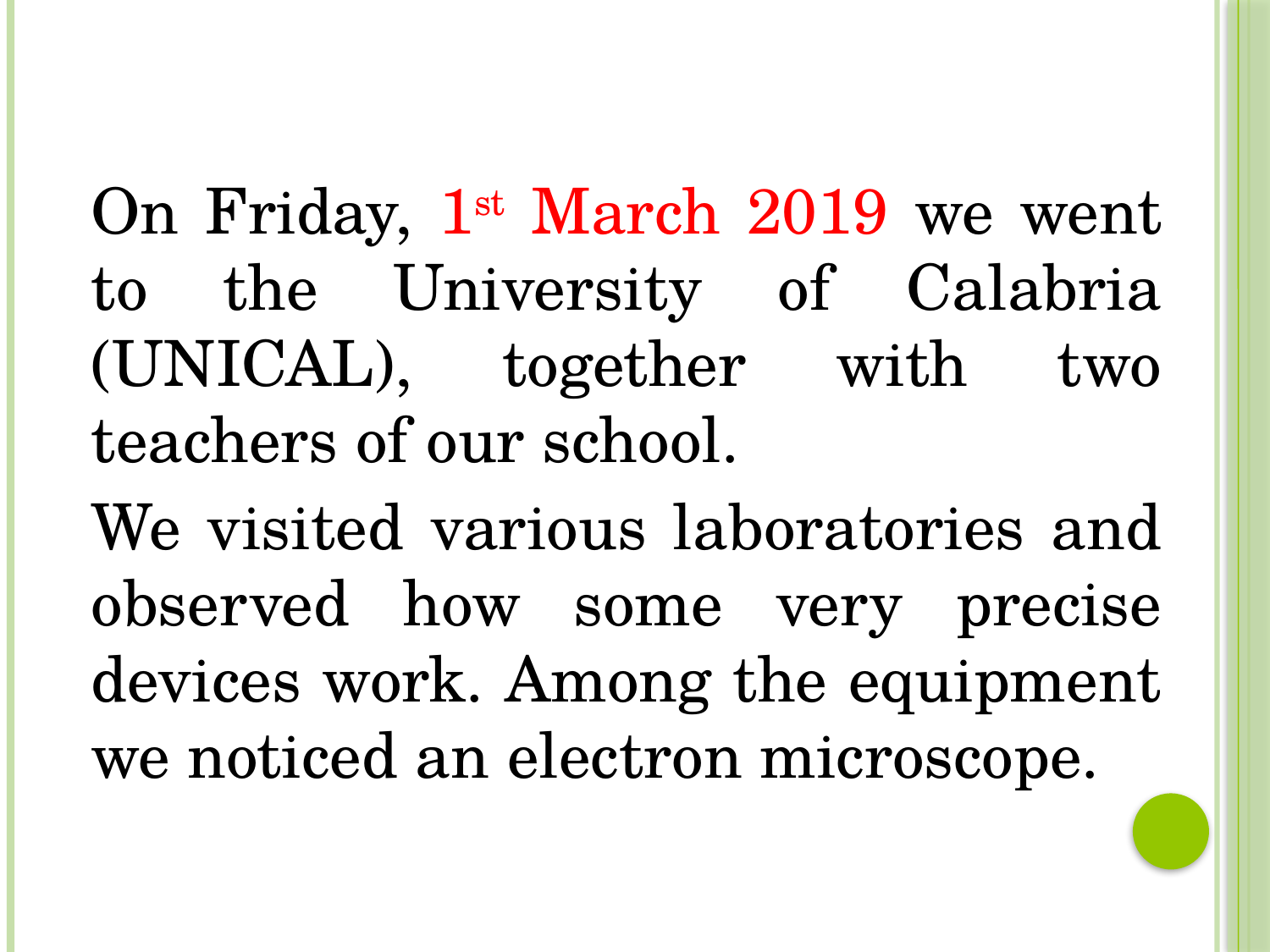

On Friday, 1st March 2019 we went to the University of Calabria (UNICAL), together with two teachers of our school.
We visited various laboratories and observed how some very precise devices work. Among the equipment we noticed an electron microscope.